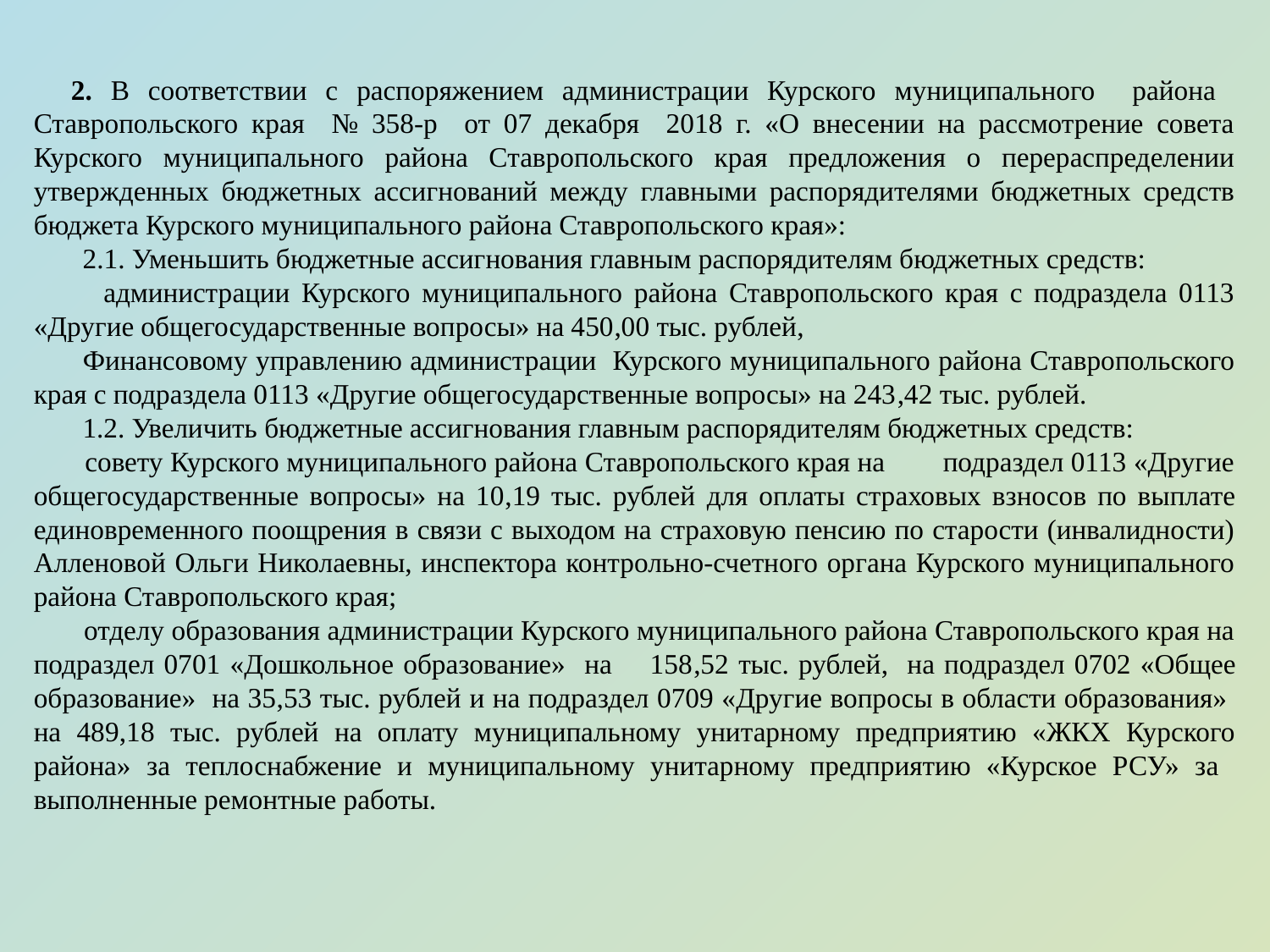

2. В соответствии с распоряжением администрации Курского муниципального  района  Ставропольского края  № 358-р  от 07 декабря  2018 г. «О внесении на рассмотрение совета Курского муниципального района Ставропольского края предложения о перераспределении утвержденных бюджетных ассигнований между главными распорядителями бюджетных средств бюджета Курского муниципального района Ставропольского края»:
       2.1. Уменьшить бюджетные ассигнования главным распорядителям бюджетных средств:
      администрации Курского муниципального района Ставропольского края с подраздела 0113 «Другие общегосударственные вопросы» на 450,00 тыс. рублей,
      Финансовому управлению администрации  Курского муниципального района Ставропольского края с подраздела 0113 «Другие общегосударственные вопросы» на 243,42 тыс. рублей.
       1.2. Увеличить бюджетные ассигнования главным распорядителям бюджетных средств:
       совету Курского муниципального района Ставропольского края на        подраздел 0113 «Другие общегосударственные вопросы» на 10,19 тыс. рублей для оплаты страховых взносов по выплате единовременного поощрения в связи с выходом на страховую пенсию по старости (инвалидности) Алленовой Ольги Николаевны, инспектора контрольно-счетного органа Курского муниципального района Ставропольского края;
       отделу образования администрации Курского муниципального района Ставропольского края на подраздел 0701 «Дошкольное образование»  на    158,52 тыс. рублей,  на подраздел 0702 «Общее образование»  на 35,53 тыс. рублей и на подраздел 0709 «Другие вопросы в области образования»  на 489,18 тыс. рублей на оплату муниципальному унитарному предприятию «ЖКХ Курского района» за теплоснабжение и муниципальному унитарному предприятию «Курское РСУ» за  выполненные ремонтные работы.